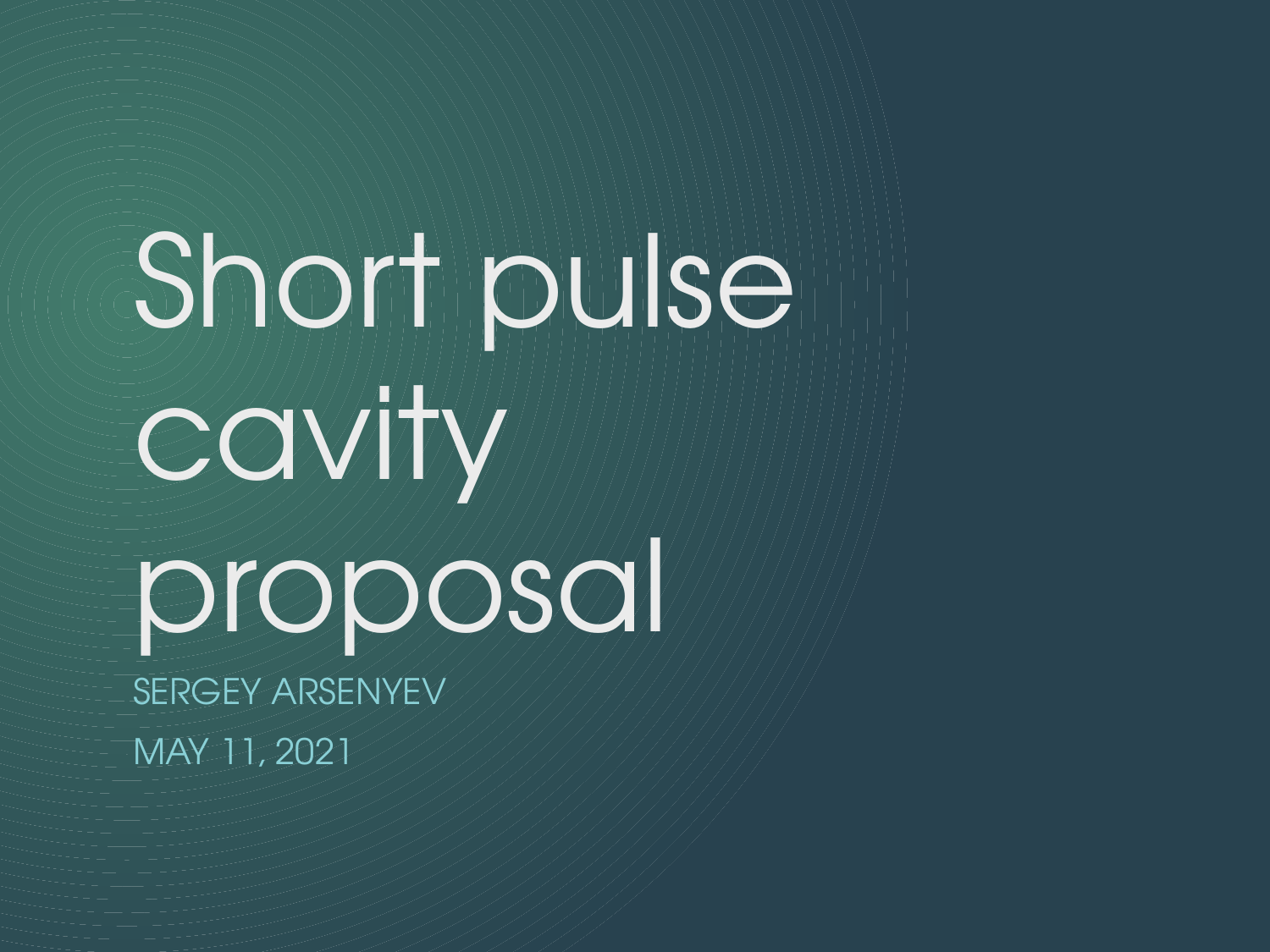

# Short pulse cavity proposal
Sergey Arsenyev
May 11, 2021